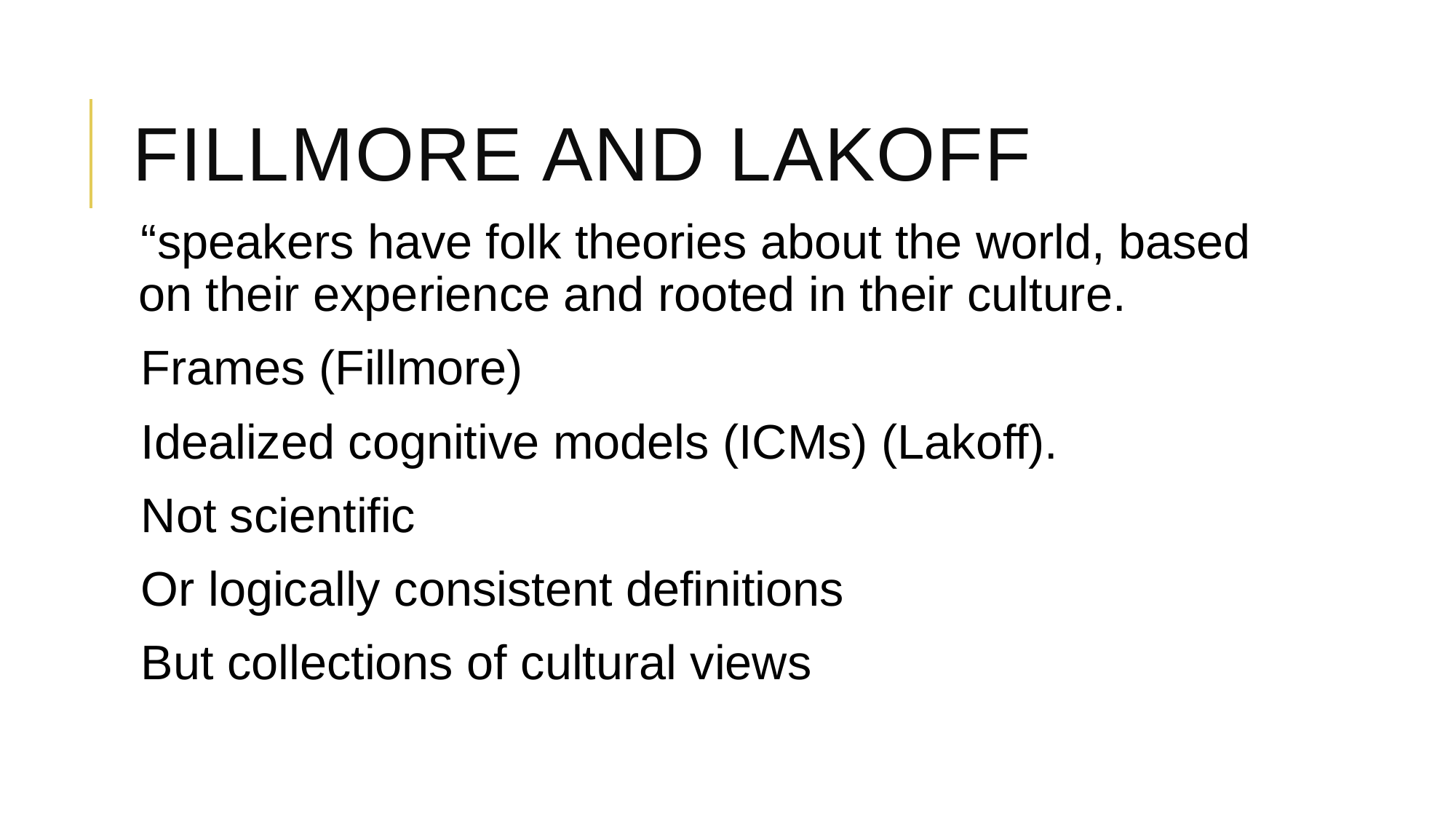

# Fillmore and Lakoff
“speakers have folk theories about the world, based on their experience and rooted in their culture.
Frames (Fillmore)
Idealized cognitive models (ICMs) (Lakoff).
Not scientific
Or logically consistent definitions
But collections of cultural views